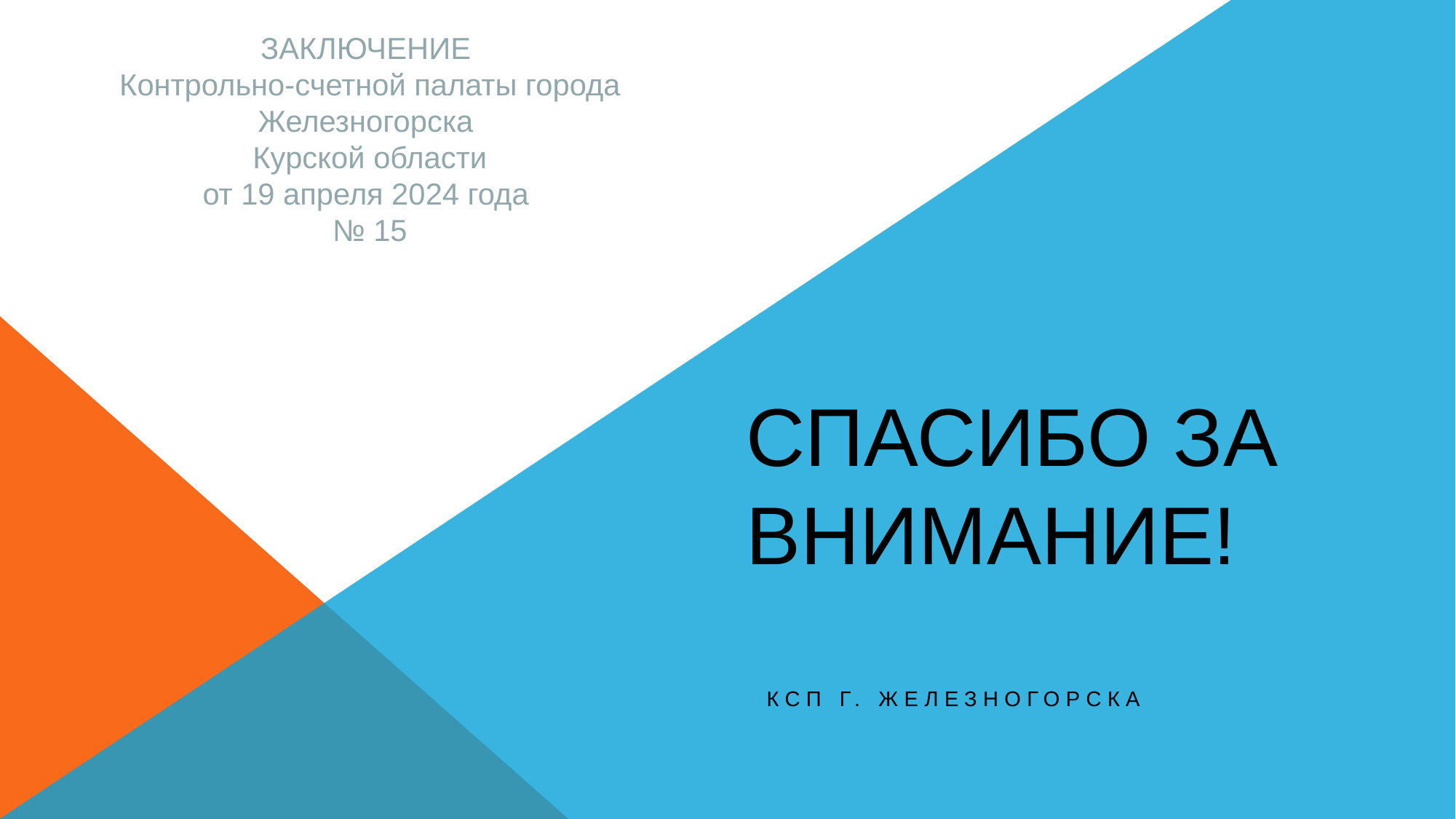

ЗАКЛЮЧЕНИЕ
Контрольно-счетной палаты города Железногорска
Курской области
от 19 апреля 2024 года
№ 15
# Спасибо за внимание!
КСП г. Железногорска